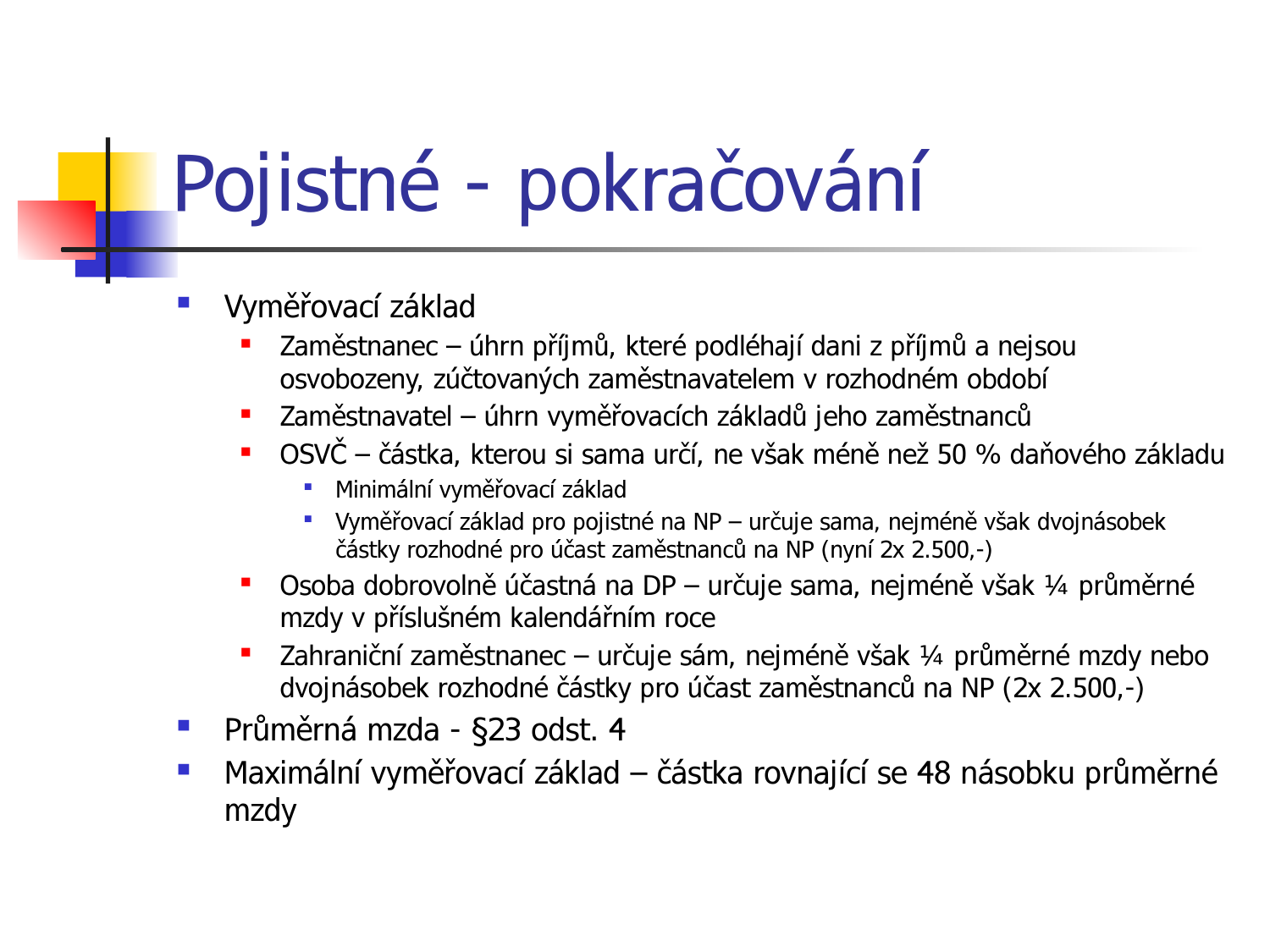

# Pojistné - pokračování
Vyměřovací základ
Zaměstnanec – úhrn příjmů, které podléhají dani z příjmů a nejsou osvobozeny, zúčtovaných zaměstnavatelem v rozhodném období
Zaměstnavatel – úhrn vyměřovacích základů jeho zaměstnanců
OSVČ – částka, kterou si sama určí, ne však méně než 50 % daňového základu
Minimální vyměřovací základ
Vyměřovací základ pro pojistné na NP – určuje sama, nejméně však dvojnásobek částky rozhodné pro účast zaměstnanců na NP (nyní 2x 2.500,-)
Osoba dobrovolně účastná na DP – určuje sama, nejméně však ¼ průměrné mzdy v příslušném kalendářním roce
Zahraniční zaměstnanec – určuje sám, nejméně však ¼ průměrné mzdy nebo dvojnásobek rozhodné částky pro účast zaměstnanců na NP (2x 2.500,-)
Průměrná mzda - §23 odst. 4
Maximální vyměřovací základ – částka rovnající se 48 násobku průměrné mzdy